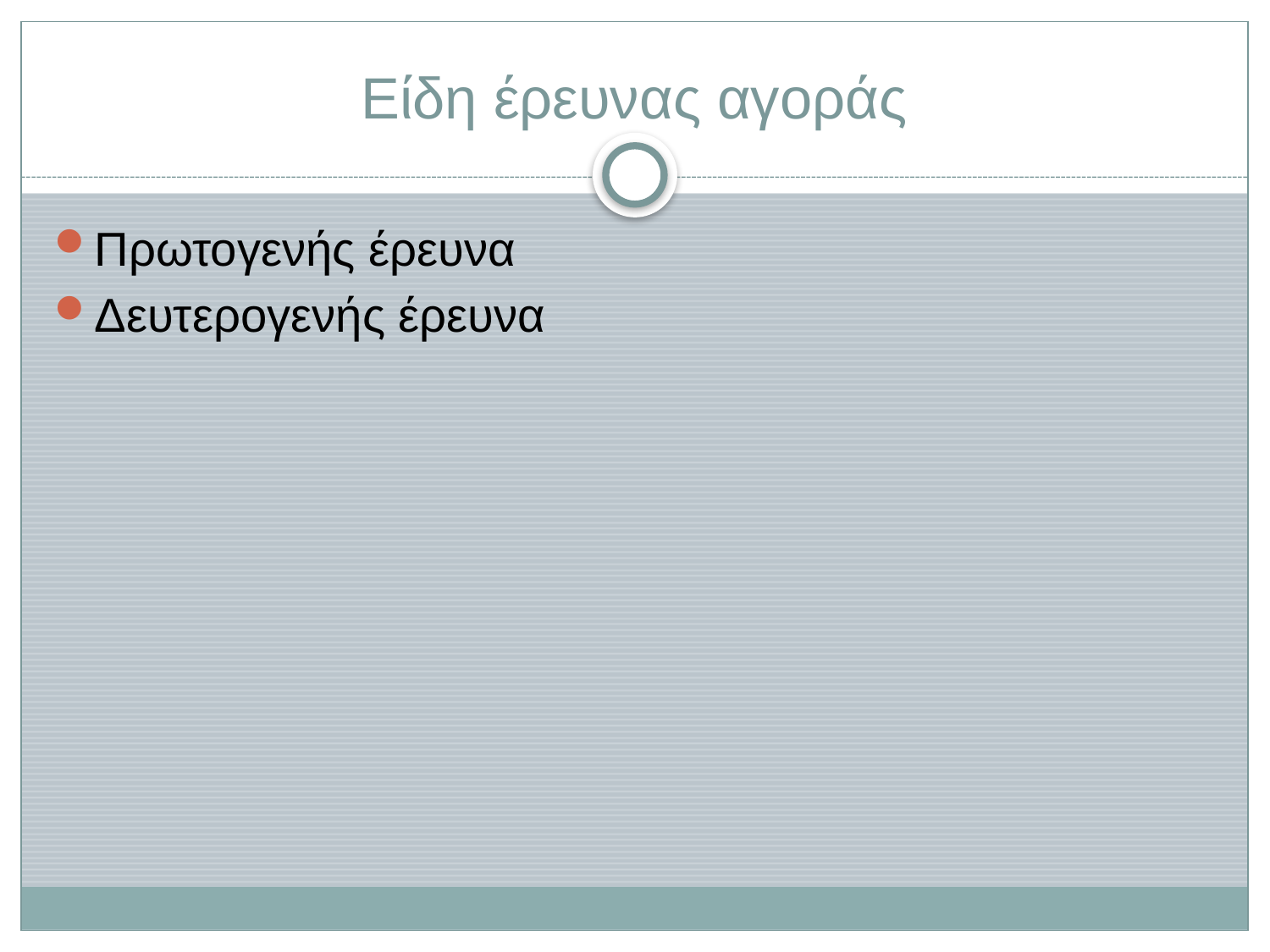

# Είδη έρευνας αγοράς
Πρωτογενής έρευνα
Δευτερογενής έρευνα